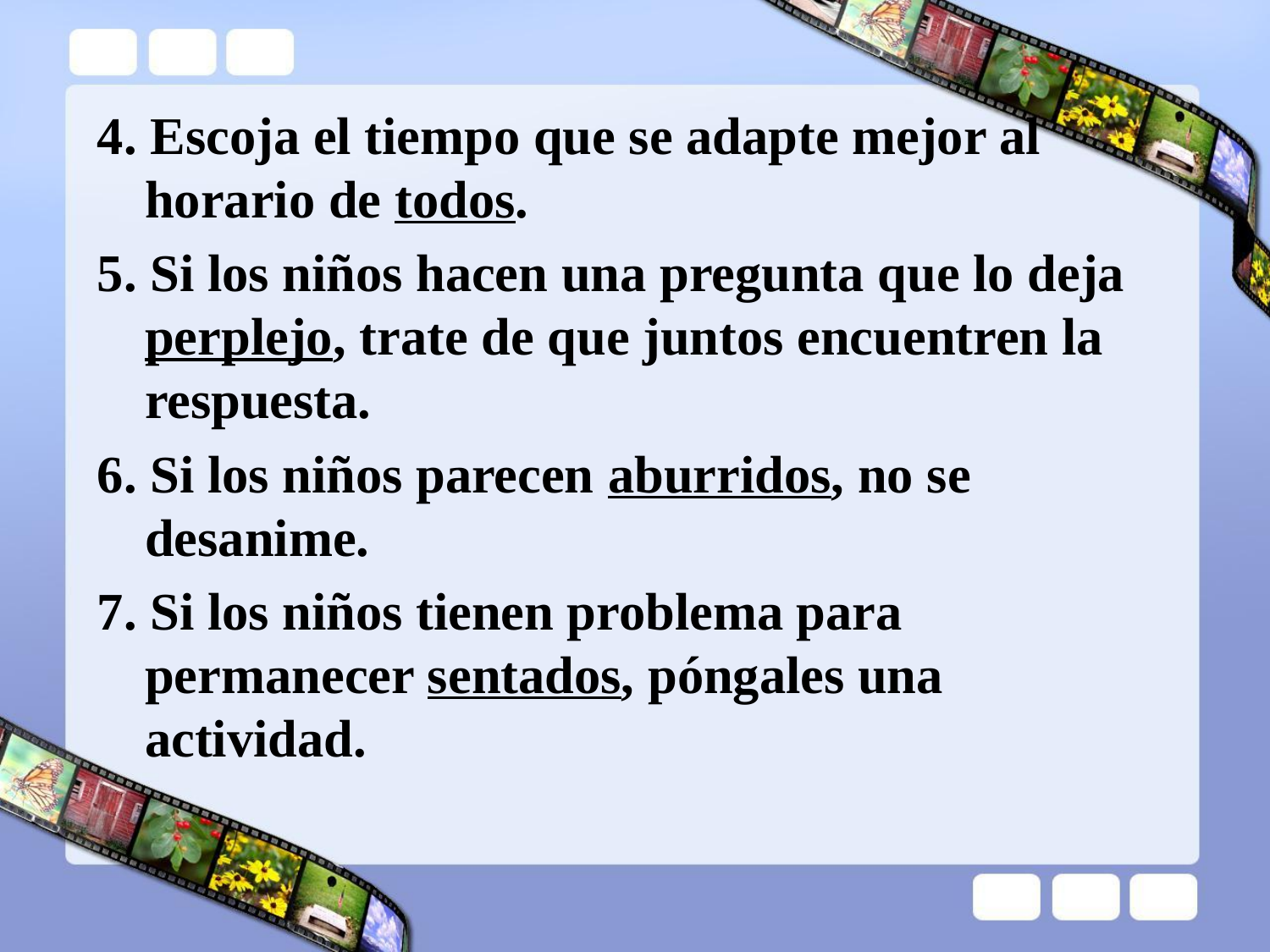

4. Escoja el tiempo que se adapte mejor al horario de todos.
5. Si los niños hacen una pregunta que lo deja perplejo, trate de que juntos encuentren la respuesta.
6. Si los niños parecen aburridos, no se desanime.
7. Si los niños tienen problema para permanecer sentados, póngales una actividad.